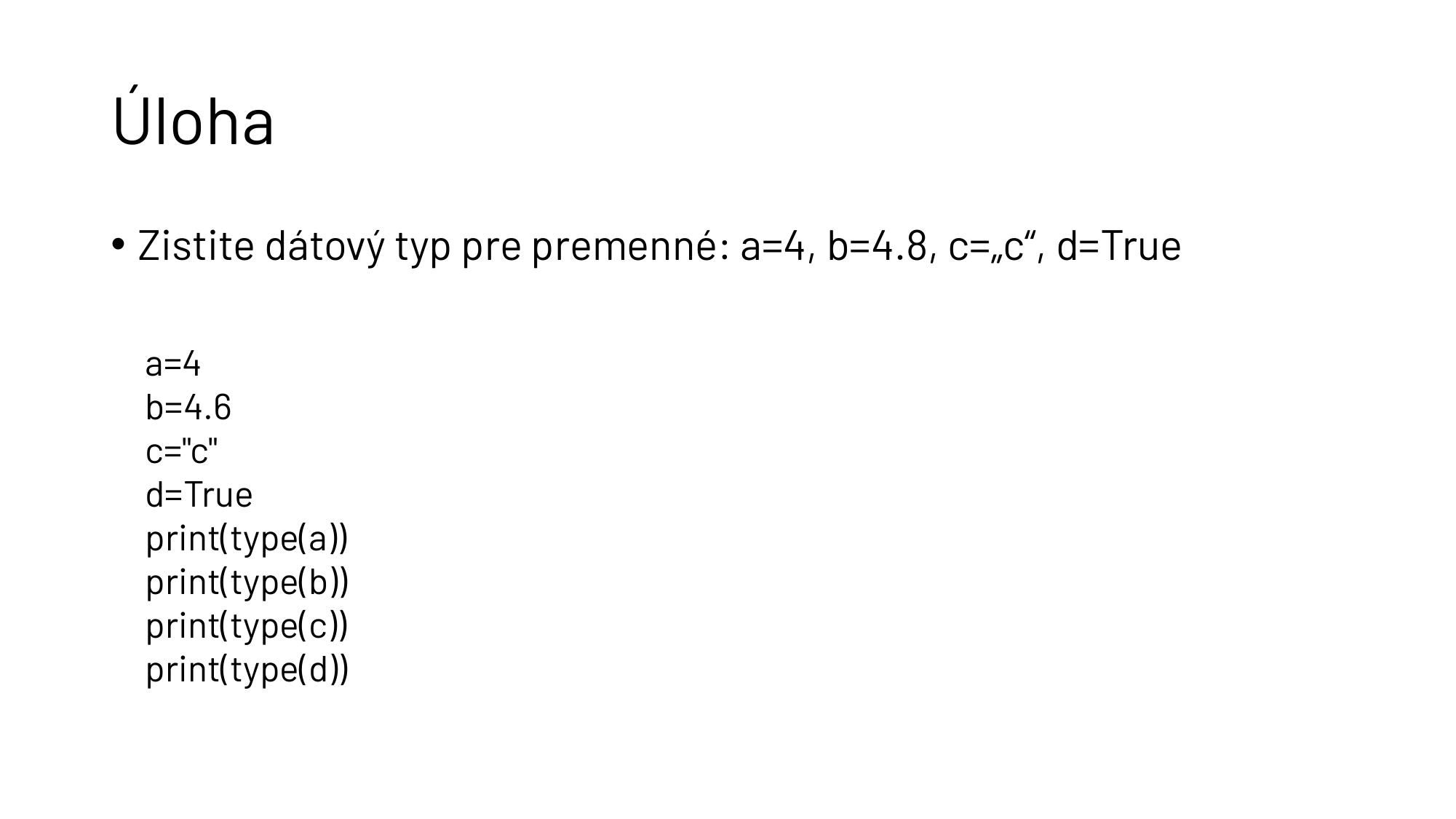

# Úloha
Zistite dátový typ pre premenné: a=4, b=4.8, c=„c“, d=True
a=4
b=4.6
c="c"
d=True
print(type(a))
print(type(b))
print(type(c))
print(type(d))